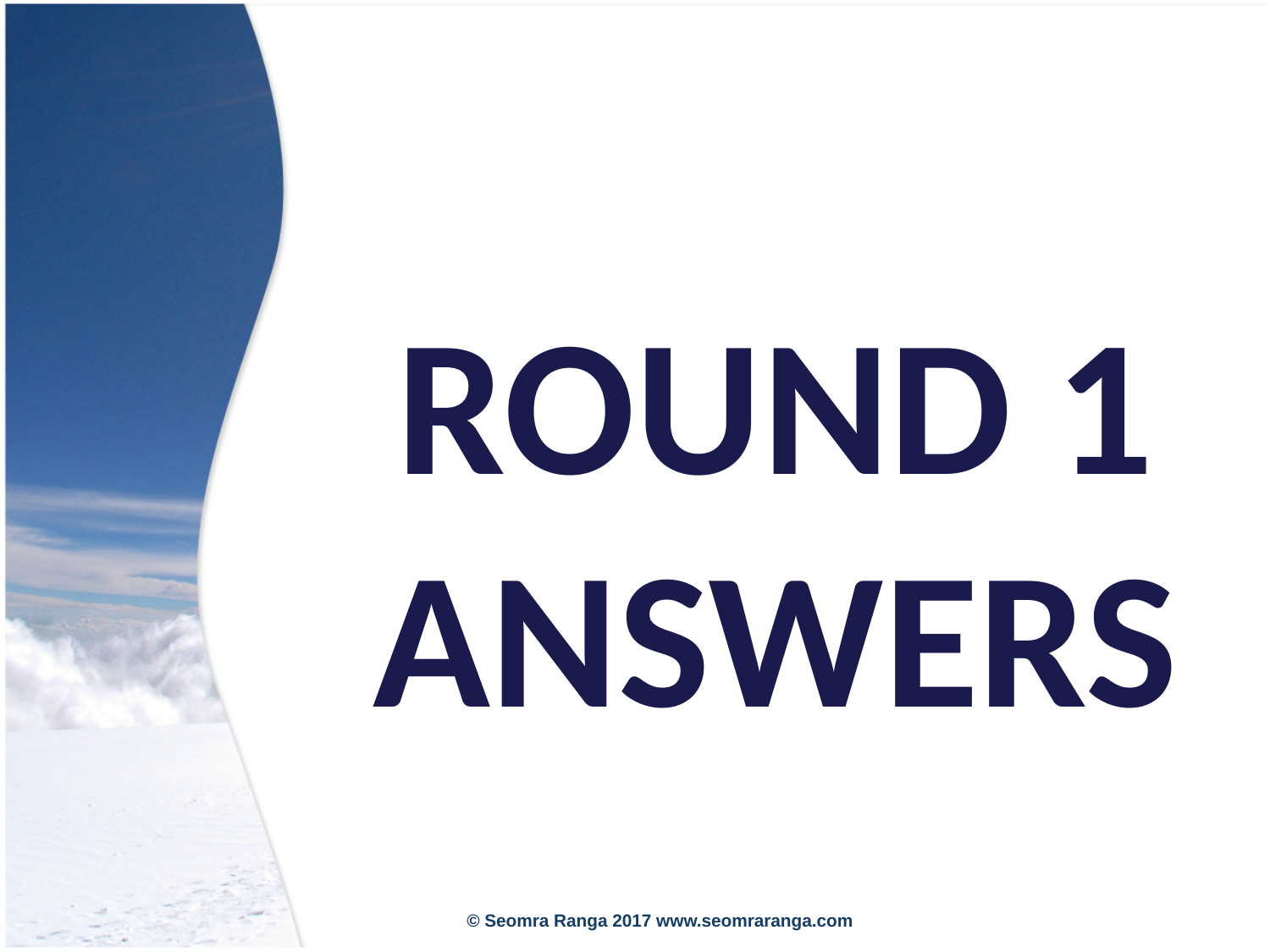

ROUND 1 ANSWERS
© Seomra Ranga 2017 www.seomraranga.com